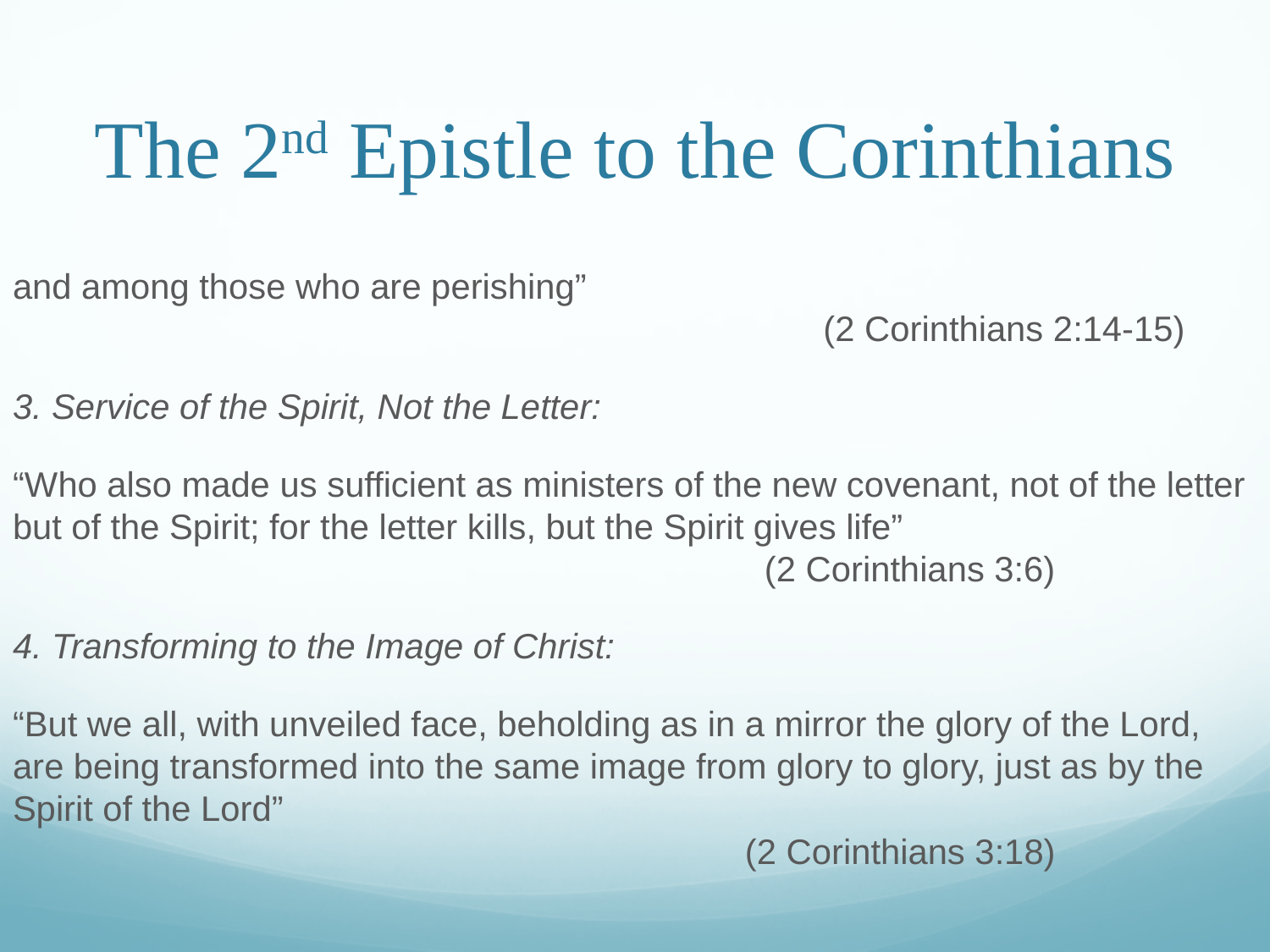

# The 2nd Epistle to the Corinthians
and among those who are perishing”											     (2 Corinthians 2:14-15)
3. Service of the Spirit, Not the Letter:
“Who also made us sufficient as ministers of the new covenant, not of the letter but of the Spirit; for the letter kills, but the Spirit gives life”							            (2 Corinthians 3:6)
4. Transforming to the Image of Christ:
“But we all, with unveiled face, beholding as in a mirror the glory of the Lord, are being transformed into the same image from glory to glory, just as by the Spirit of the Lord”												          (2 Corinthians 3:18)